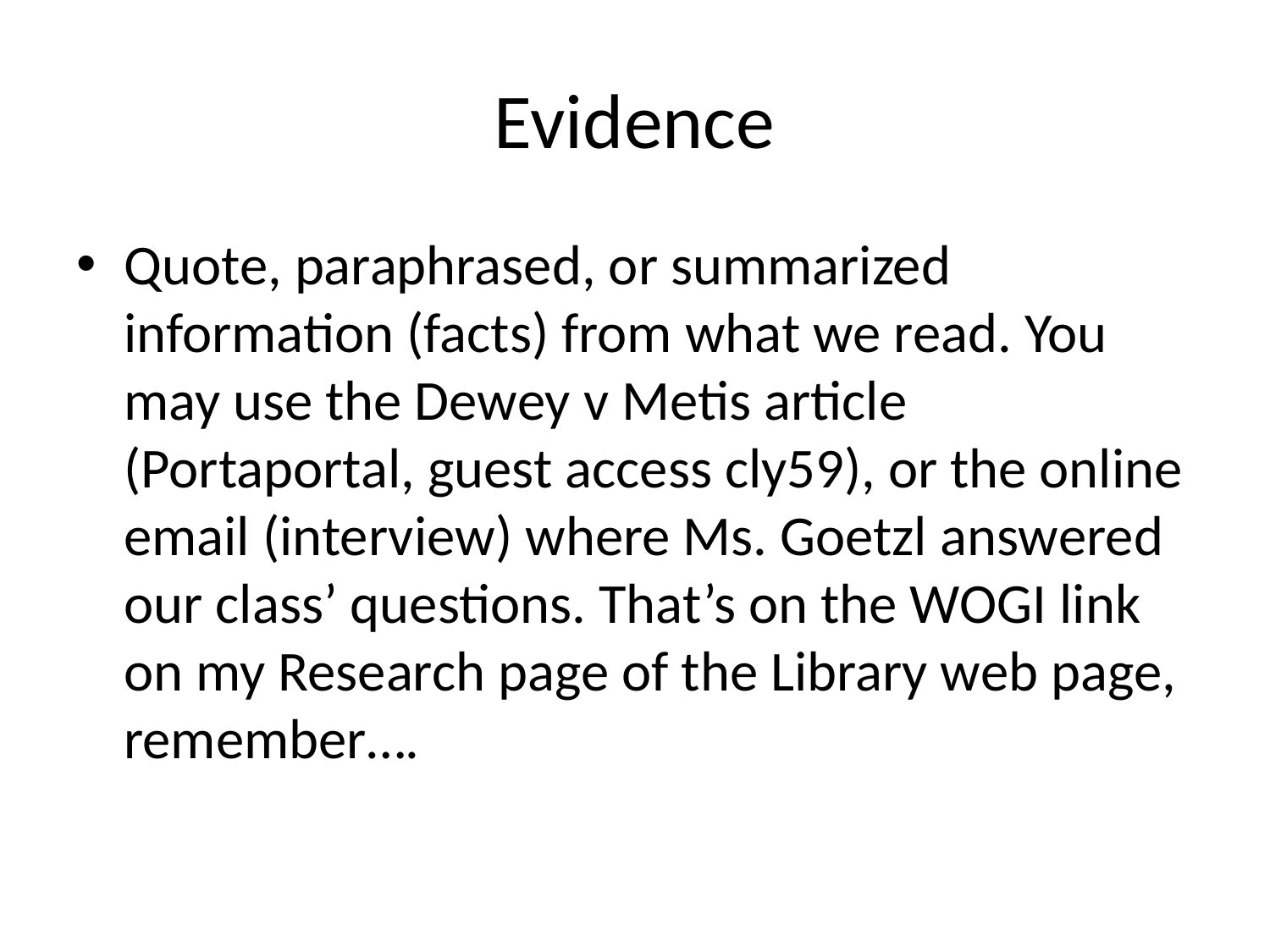

# Evidence
Quote, paraphrased, or summarized information (facts) from what we read. You may use the Dewey v Metis article (Portaportal, guest access cly59), or the online email (interview) where Ms. Goetzl answered our class’ questions. That’s on the WOGI link on my Research page of the Library web page, remember….